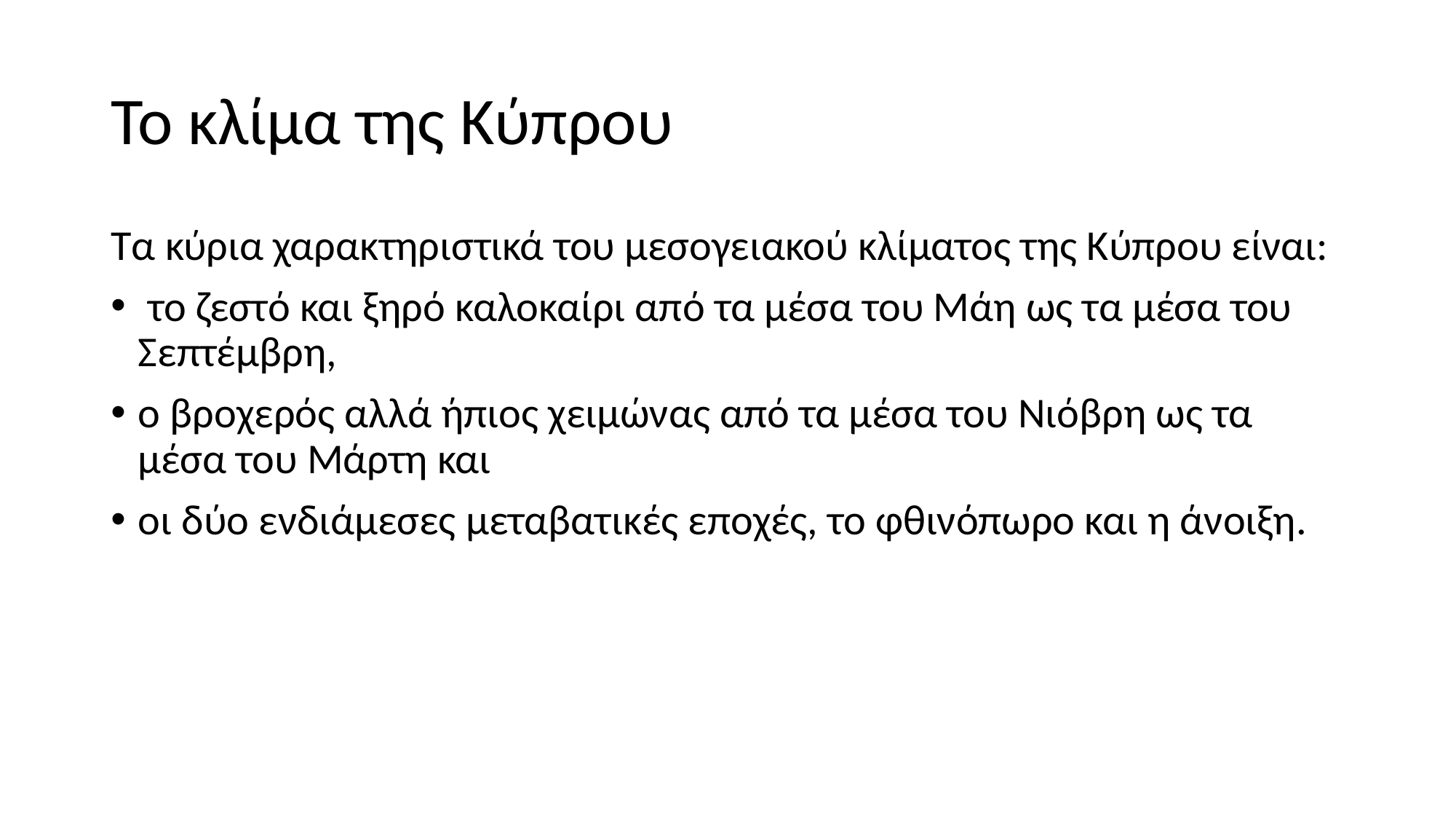

# Το κλίμα της Κύπρου
Τα κύρια χαρακτηριστικά του μεσογειακού κλίματος της Κύπρου είναι:
 το ζεστό και ξηρό καλοκαίρι από τα μέσα του Μάη ως τα μέσα του Σεπτέμβρη,
ο βροχερός αλλά ήπιος χειμώνας από τα μέσα του Νιόβρη ως τα μέσα του Μάρτη και
οι δύο ενδιάμεσες μεταβατικές εποχές, το φθινόπωρο και η άνοιξη.